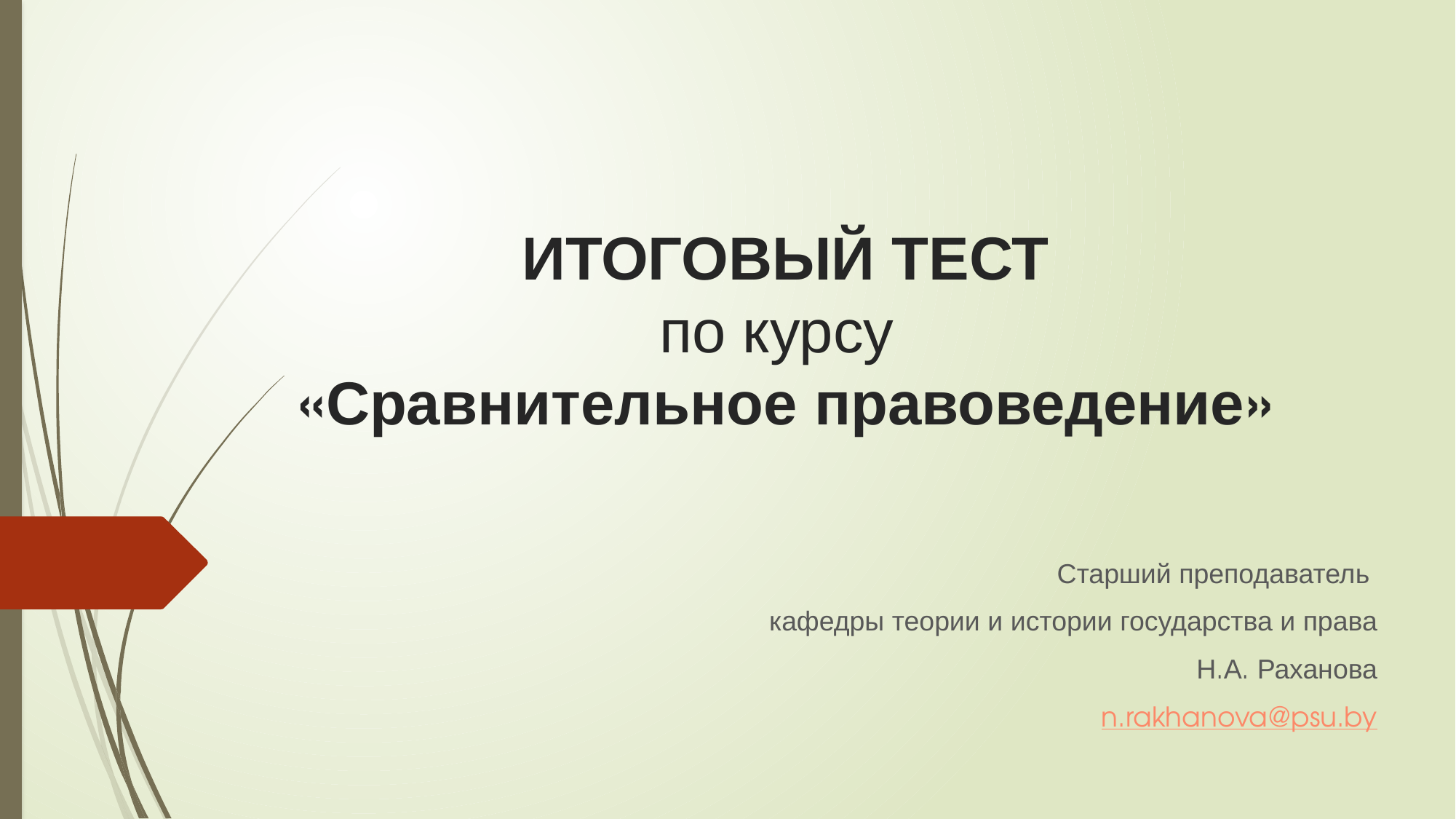

# ИТОГОВЫЙ ТЕСТ по курсу «Сравнительное правоведение»
Старший преподаватель
кафедры теории и истории государства и права
Н.А. Раханова
n.rakhanova@psu.by